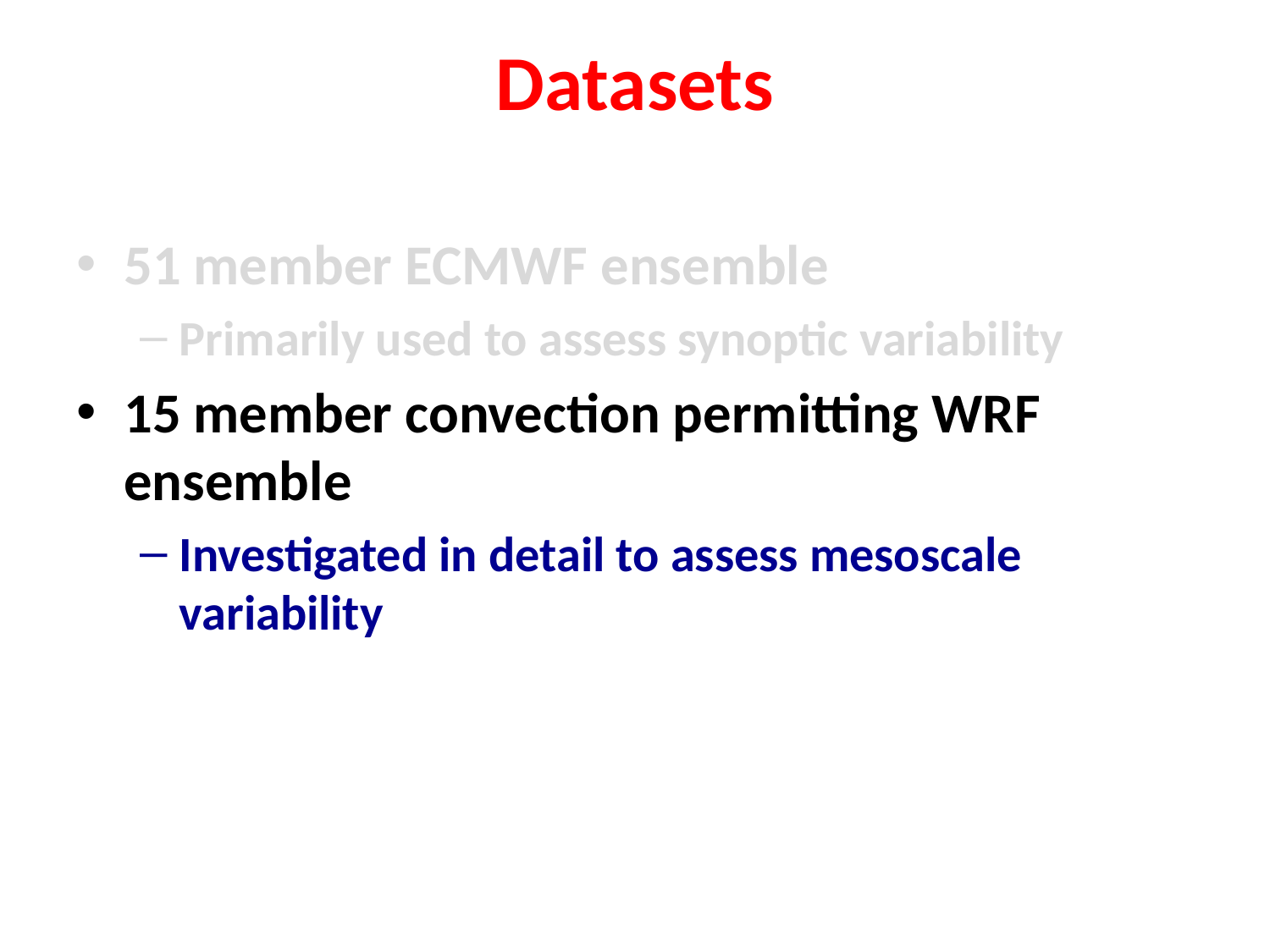

# Datasets
51 member ECMWF ensemble
Primarily used to assess synoptic variability
15 member convection permitting WRF ensemble
Investigated in detail to assess mesoscale variability